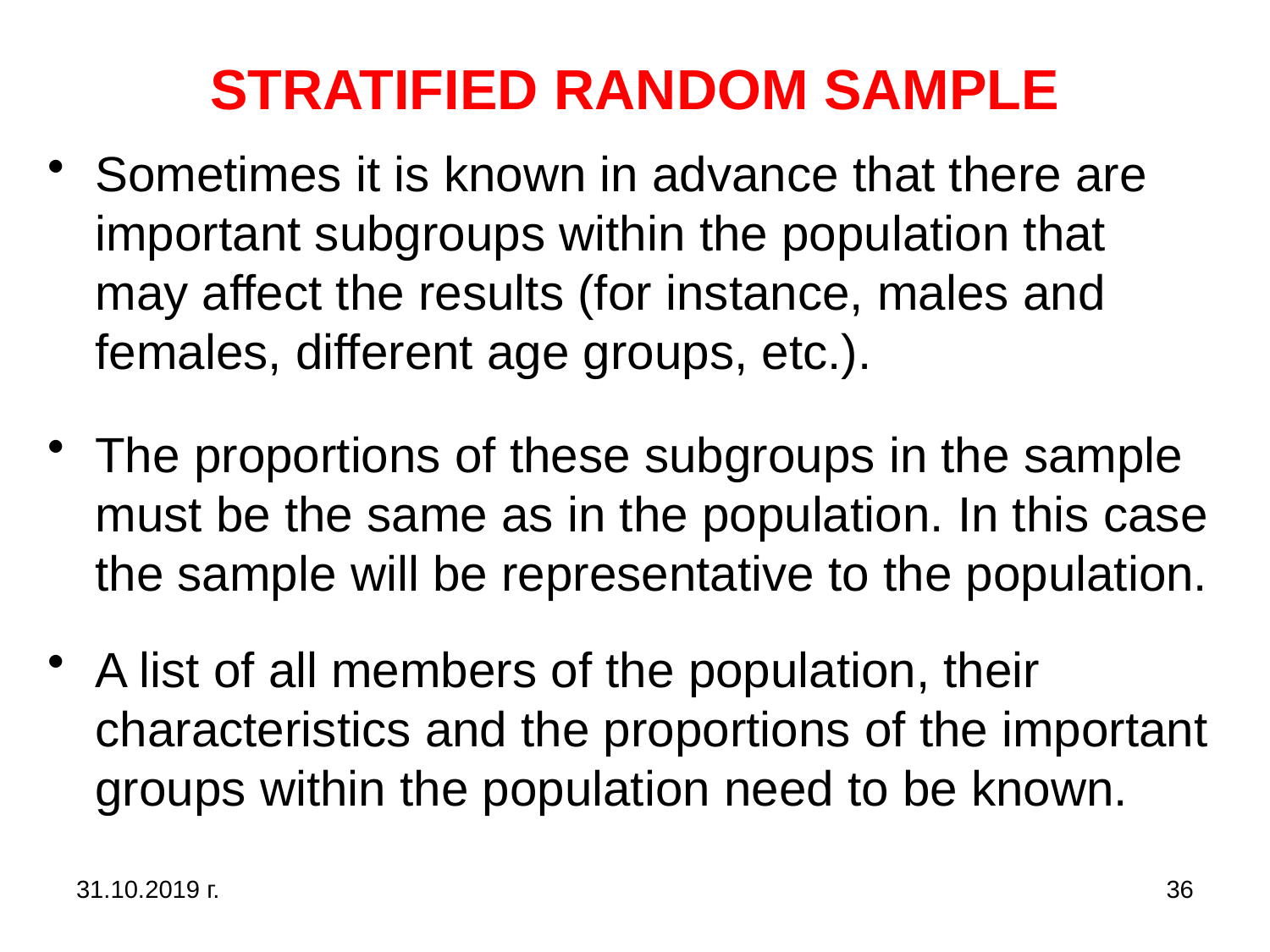

# STRATIFIED RANDOM SAMPLE
Sometimes it is known in advance that there are important subgroups within the population that may affect the results (for instance, males and females, different age groups, etc.).

The proportions of these subgroups in the sample must be the same as in the population. In this case the sample will be representative to the population.

A list of all members of the population, their characteristics and the proportions of the important groups within the population need to be known.
31.10.2019 г.
36